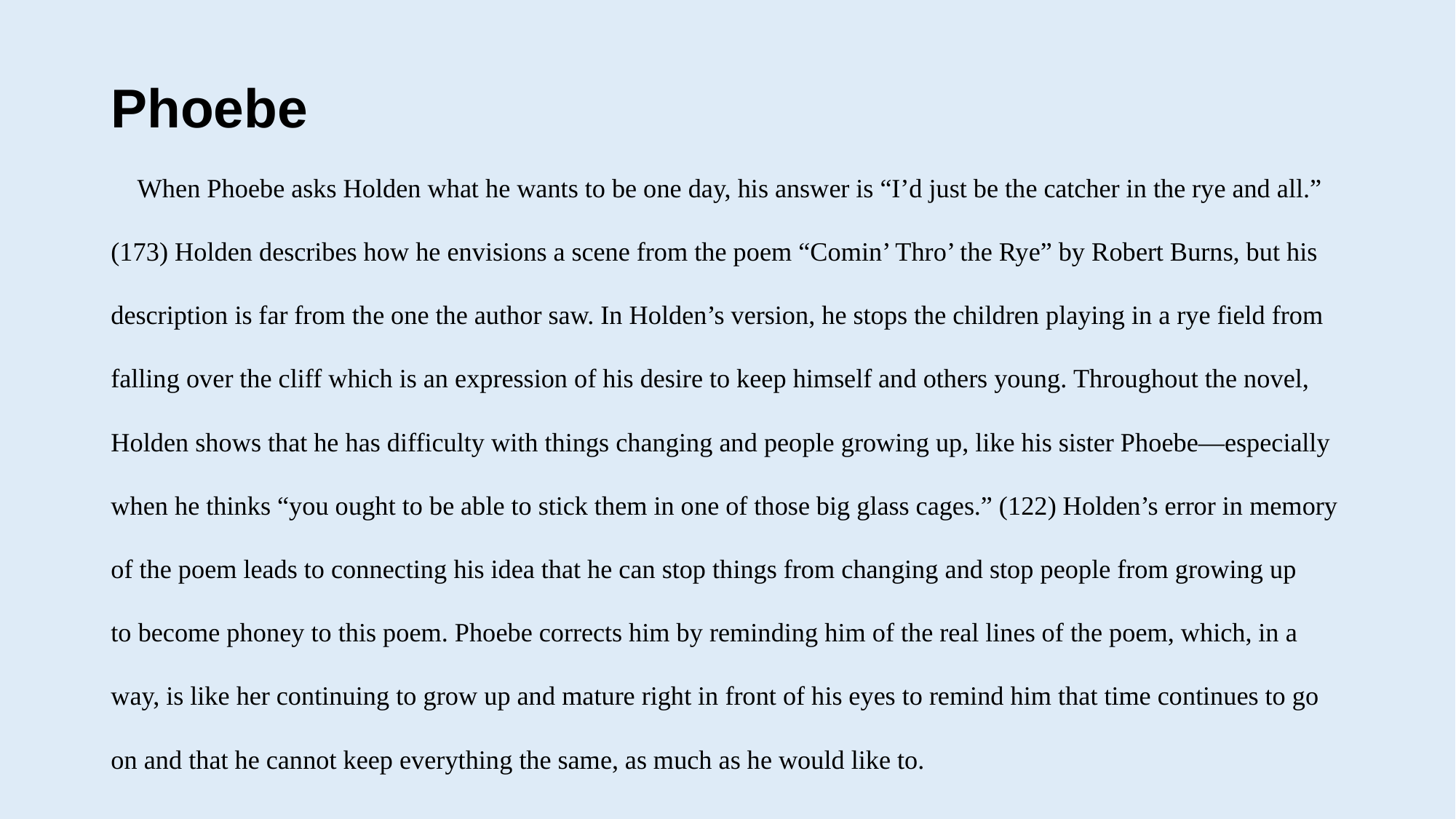

# Phoebe
 When Phoebe asks Holden what he wants to be one day, his answer is “I’d just be the catcher in the rye and all.” (173) Holden describes how he envisions a scene from the poem “Comin’ Thro’ the Rye” by Robert Burns, but his description is far from the one the author saw. In Holden’s version, he stops the children playing in a rye field from falling over the cliff which is an expression of his desire to keep himself and others young. Throughout the novel, Holden shows that he has difficulty with things changing and people growing up, like his sister Phoebe—especially when he thinks “you ought to be able to stick them in one of those big glass cages.” (122) Holden’s error in memory of the poem leads to connecting his idea that he can stop things from changing and stop people from growing up to become phoney to this poem. Phoebe corrects him by reminding him of the real lines of the poem, which, in a way, is like her continuing to grow up and mature right in front of his eyes to remind him that time continues to go on and that he cannot keep everything the same, as much as he would like to.